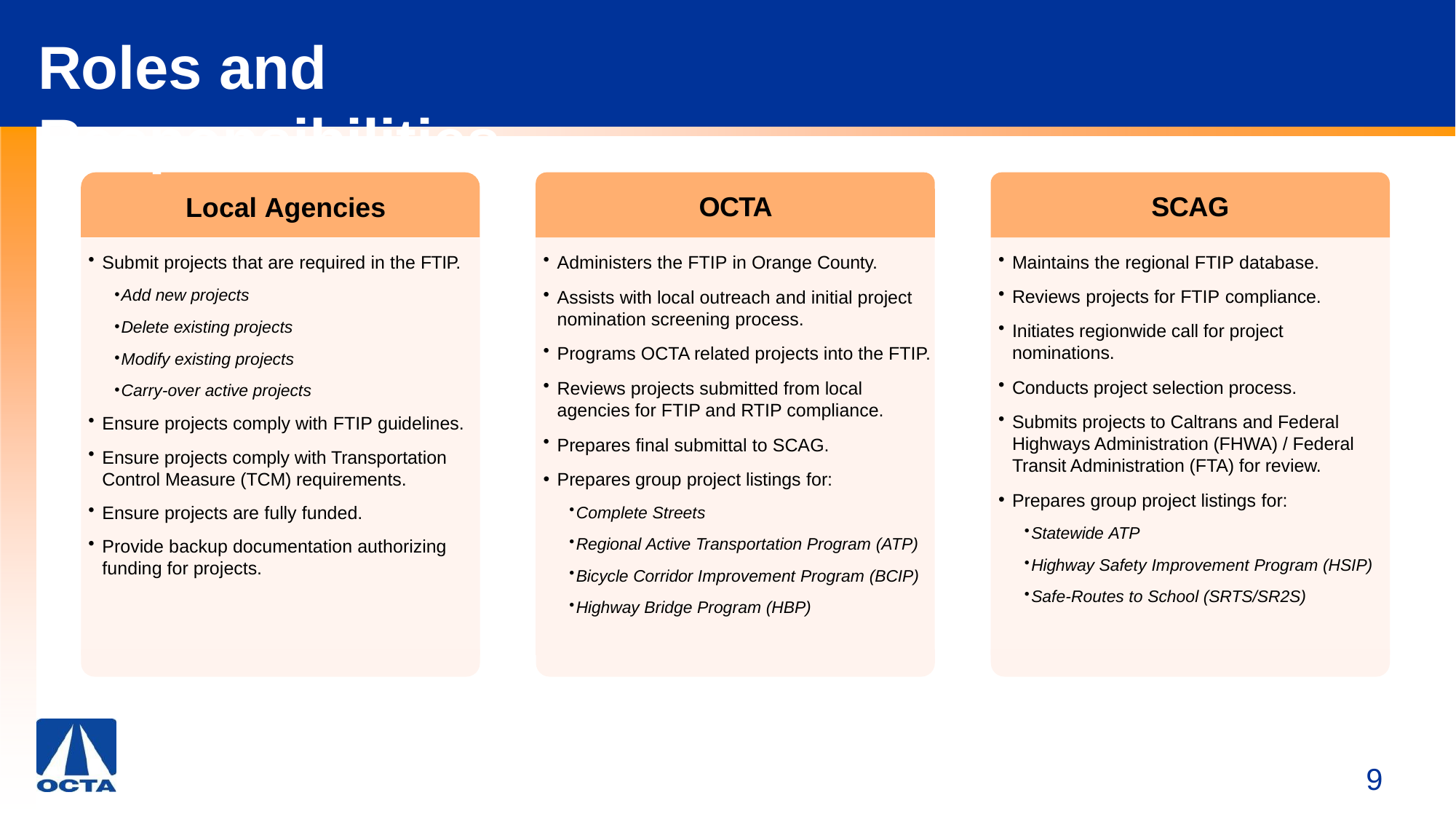

Roles and Responsibilities
Local Agencies
OCTA
SCAG
Administers the FTIP in Orange County.
Assists with local outreach and initial project nomination screening process.
Programs OCTA related projects into the FTIP.
Reviews projects submitted from local agencies for FTIP and RTIP compliance.
Prepares final submittal to SCAG.
Prepares group project listings for:
Complete Streets
Regional Active Transportation Program (ATP)
Bicycle Corridor Improvement Program (BCIP)
Highway Bridge Program (HBP)
Maintains the regional FTIP database.
Reviews projects for FTIP compliance.
Initiates regionwide call for project nominations.
Conducts project selection process.
Submits projects to Caltrans and Federal Highways Administration (FHWA) / Federal Transit Administration (FTA) for review.
Prepares group project listings for:
Statewide ATP
Highway Safety Improvement Program (HSIP)
Safe-Routes to School (SRTS/SR2S)
Submit projects that are required in the FTIP.
Add new projects
Delete existing projects
Modify existing projects
Carry-over active projects
Ensure projects comply with FTIP guidelines.
Ensure projects comply with Transportation Control Measure (TCM) requirements.
Ensure projects are fully funded.
Provide backup documentation authorizing funding for projects.

9